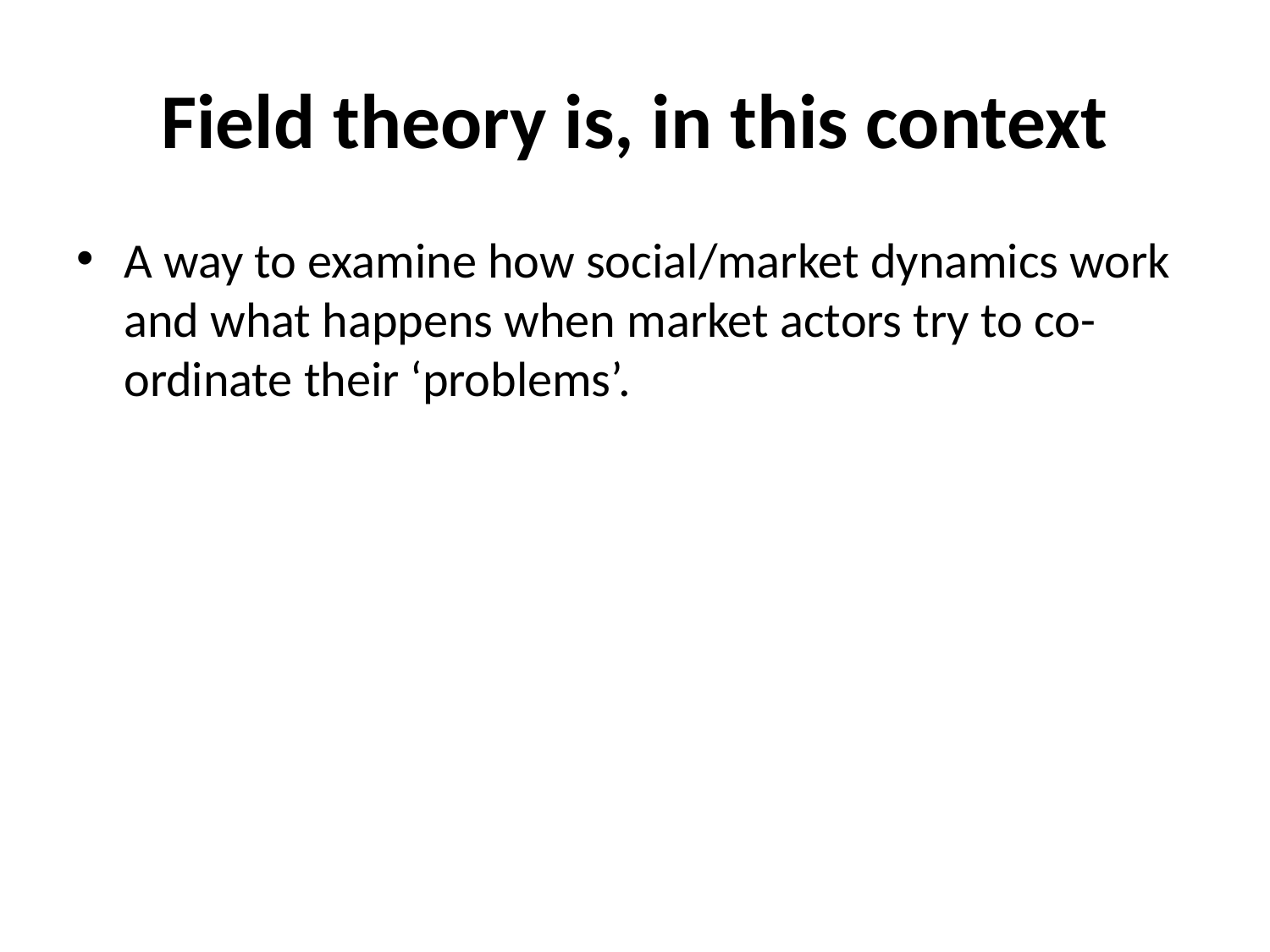

# Field theory is, in this context
A way to examine how social/market dynamics work and what happens when market actors try to co-ordinate their ‘problems’.